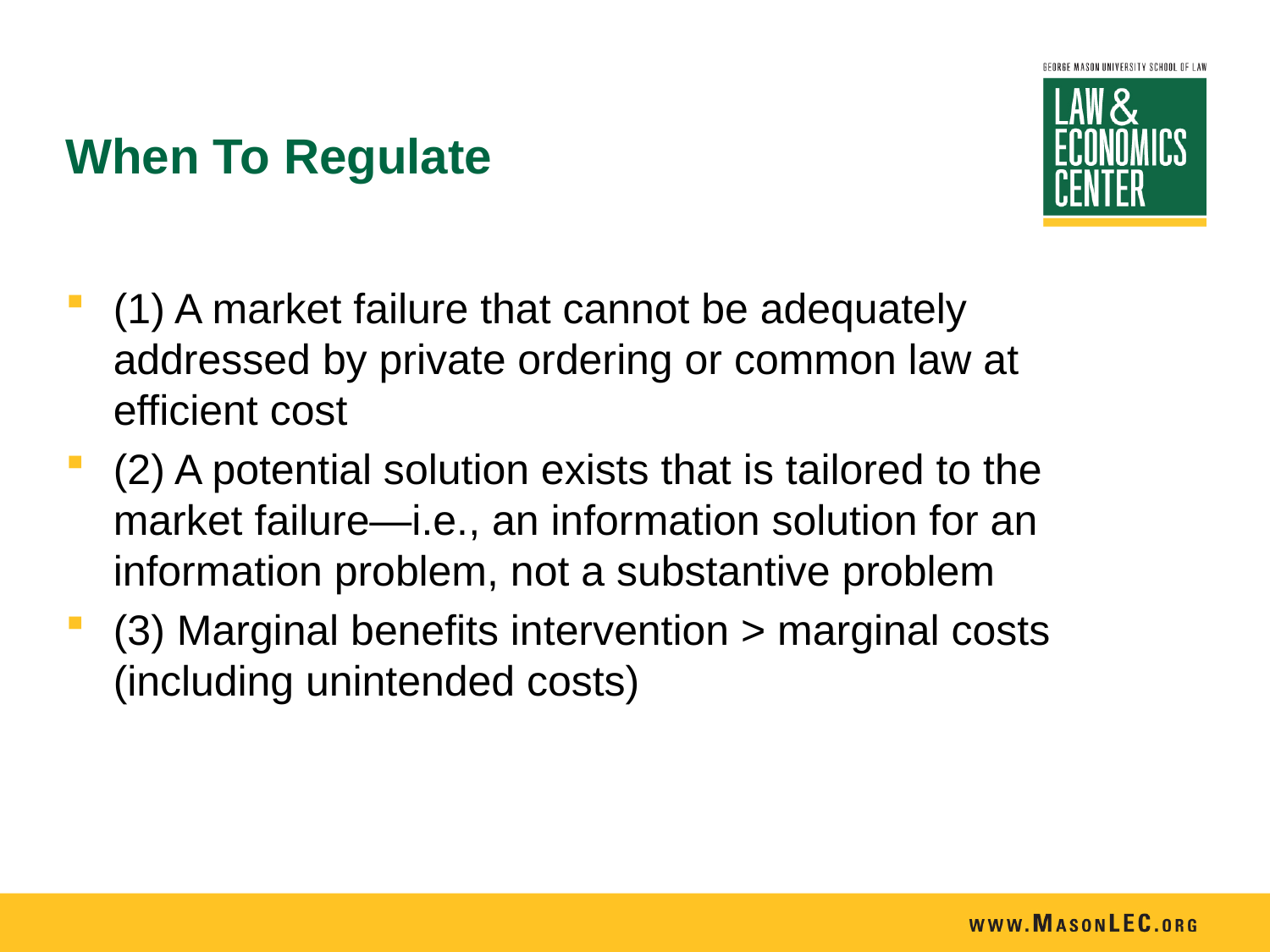

# When To Regulate
(1) A market failure that cannot be adequately addressed by private ordering or common law at efficient cost
(2) A potential solution exists that is tailored to the market failure—i.e., an information solution for an information problem, not a substantive problem
(3) Marginal benefits intervention > marginal costs (including unintended costs)